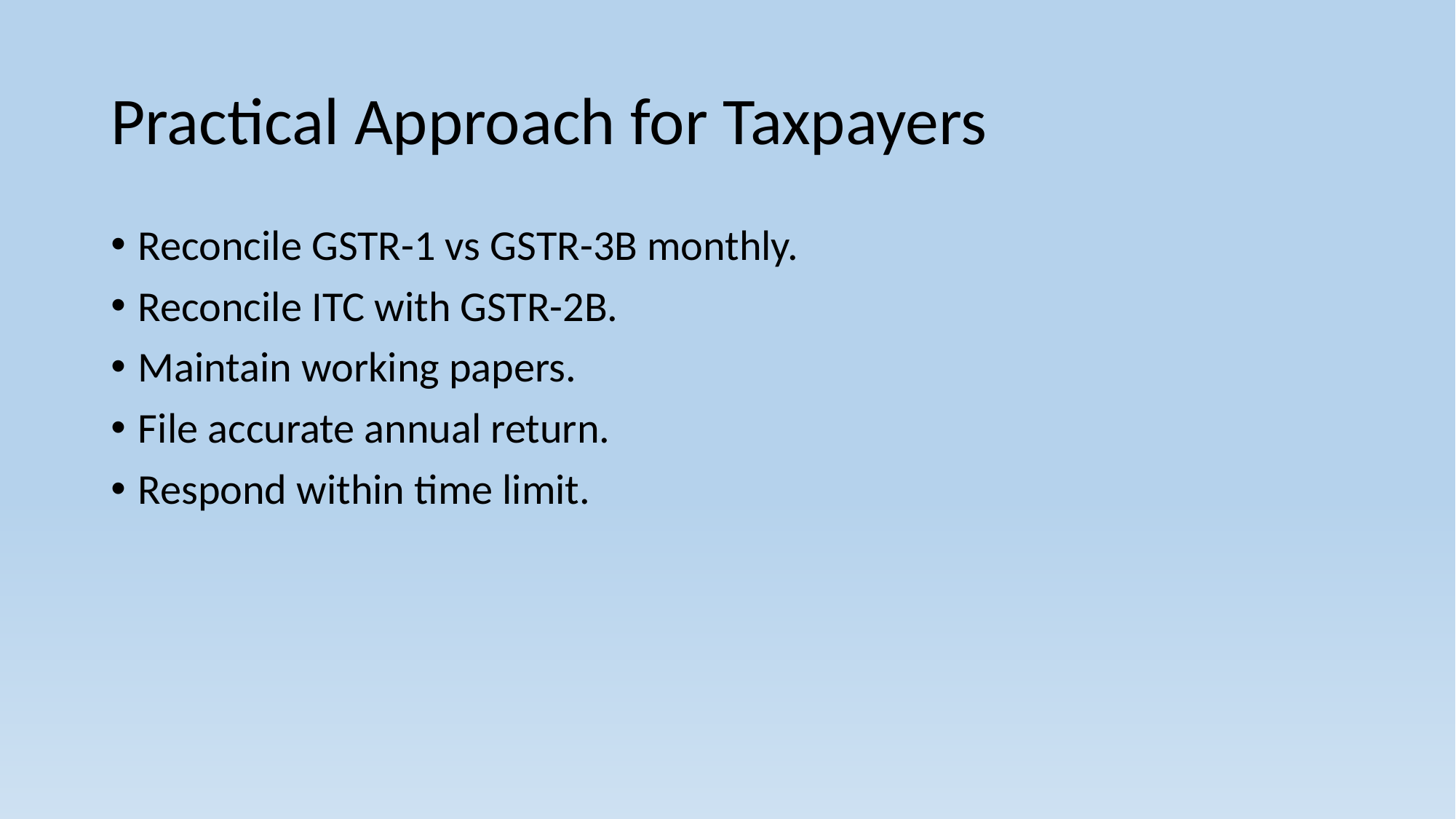

# Practical Approach for Taxpayers
Reconcile GSTR-1 vs GSTR-3B monthly.
Reconcile ITC with GSTR-2B.
Maintain working papers.
File accurate annual return.
Respond within time limit.